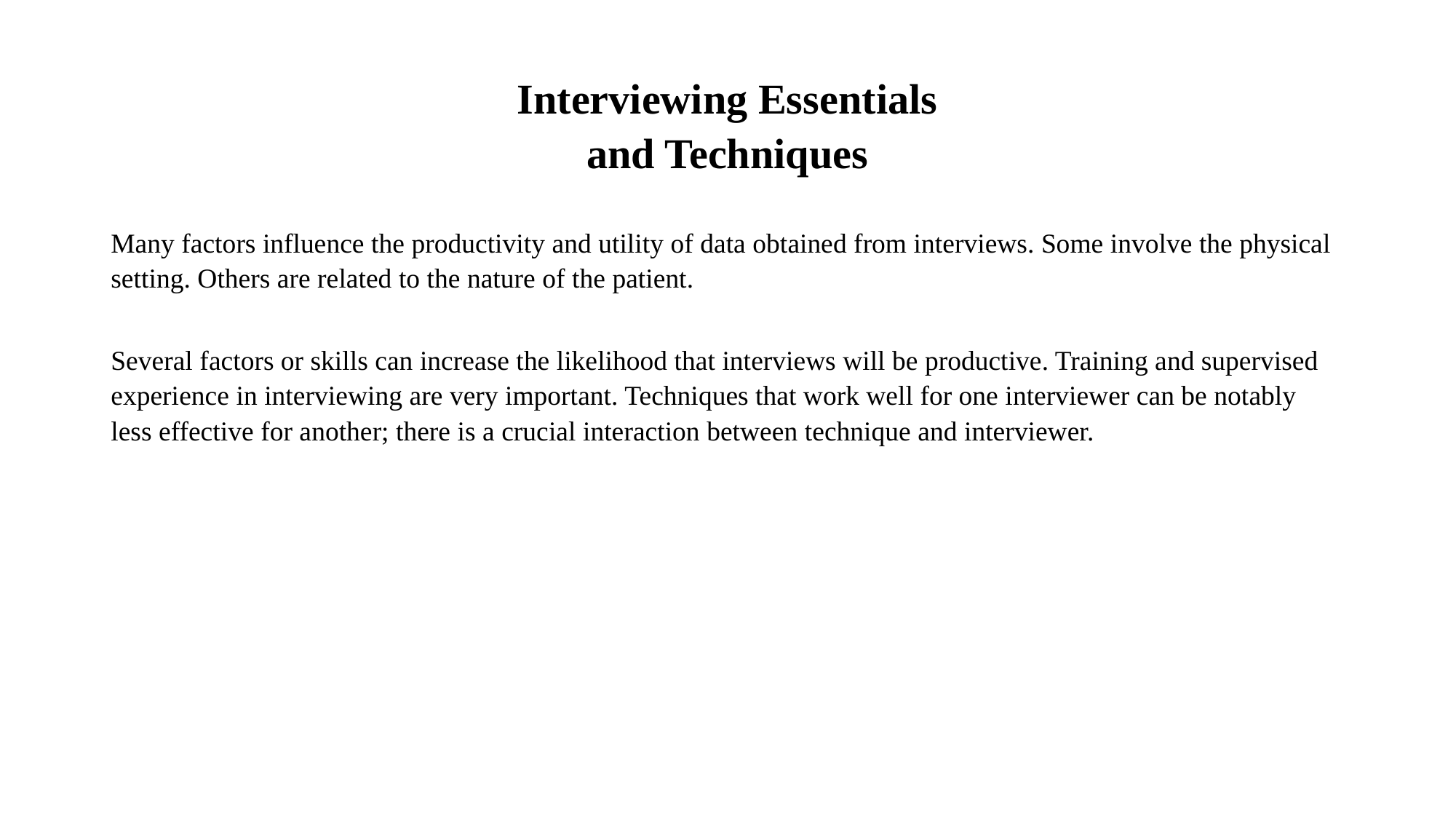

# Interviewing Essentials and Techniques
Many factors influence the productivity and utility of data obtained from interviews. Some involve the physical setting. Others are related to the nature of the patient.

Several factors or skills can increase the likelihood that interviews will be productive. Training and supervised experience in interviewing are very important. Techniques that work well for one interviewer can be notably less effective for another; there is a crucial interaction between technique and interviewer.